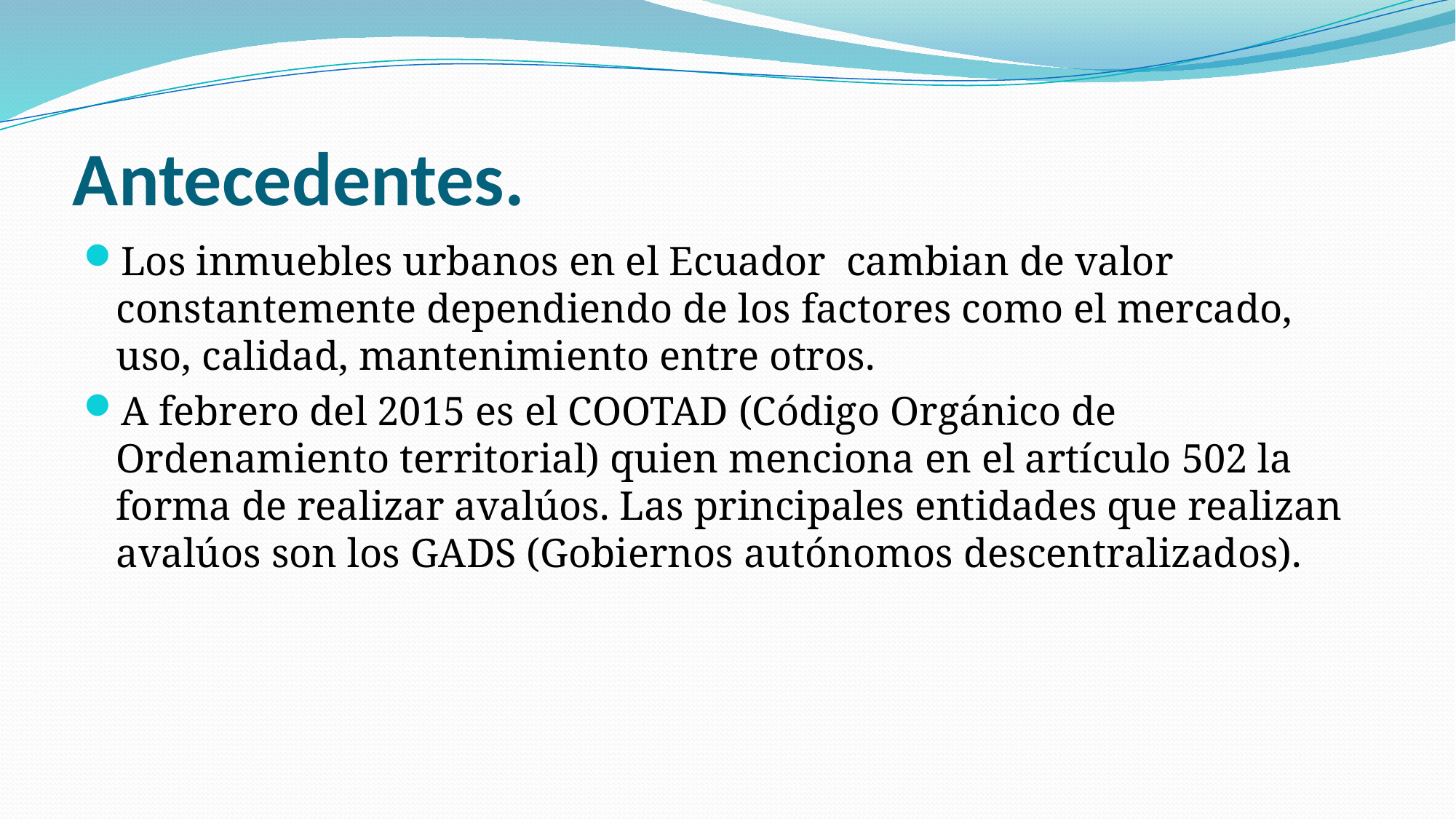

# Antecedentes.
Los inmuebles urbanos en el Ecuador  cambian de valor constantemente dependiendo de los factores como el mercado, uso, calidad, mantenimiento entre otros.
A febrero del 2015 es el COOTAD (Código Orgánico de Ordenamiento territorial) quien menciona en el artículo 502 la forma de realizar avalúos. Las principales entidades que realizan avalúos son los GADS (Gobiernos autónomos descentralizados).